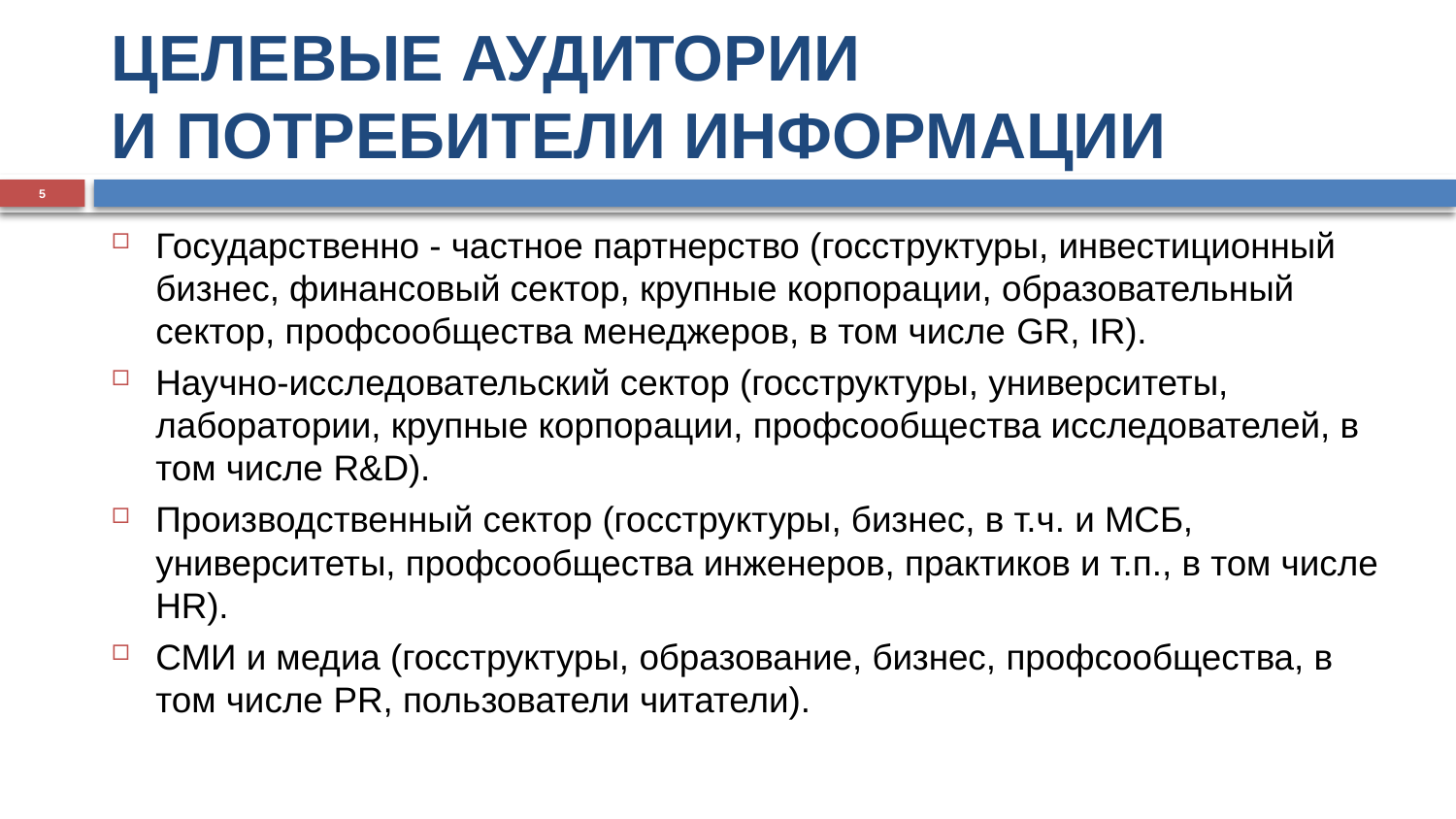

# ЦЕЛЕВЫЕ АУДИТОРИИ И ПОТРЕБИТЕЛИ ИНФОРМАЦИИ
5
Государственно - частное партнерство (госструктуры, инвестиционный бизнес, финансовый сектор, крупные корпорации, образовательный сектор, профсообщества менеджеров, в том числе GR, IR).
Научно-исследовательский сектор (госструктуры, университеты, лаборатории, крупные корпорации, профсообщества исследователей, в том числе R&D).
Производственный сектор (госструктуры, бизнес, в т.ч. и МСБ, университеты, профсообщества инженеров, практиков и т.п., в том числе HR).
СМИ и медиа (госструктуры, образование, бизнес, профсообщества, в том числе PR, пользователи читатели).